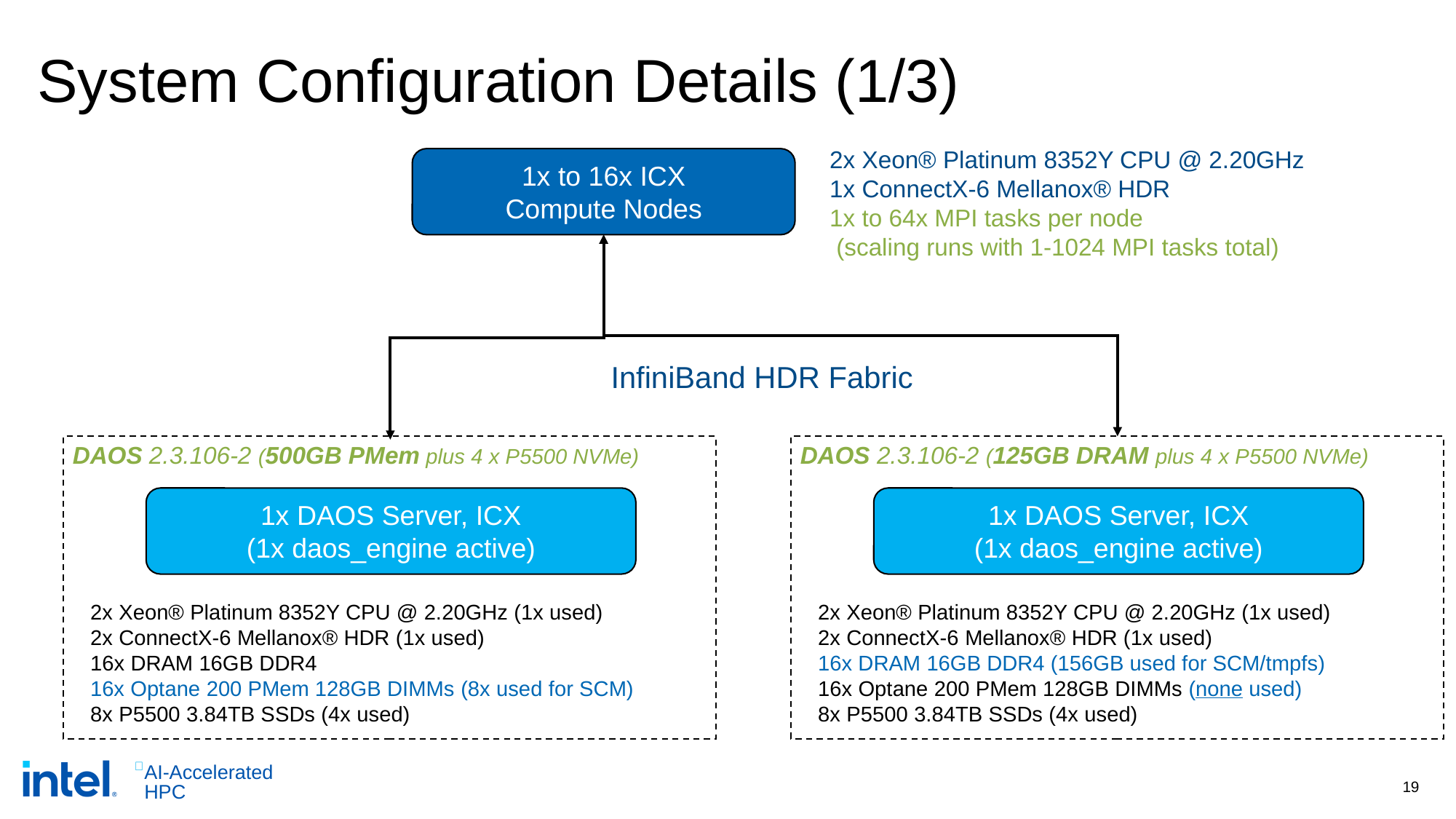

# System Configuration Details (1/3)
2x Xeon® Platinum 8352Y CPU @ 2.20GHz
1x ConnectX-6 Mellanox® HDR
1x to 64x MPI tasks per node
 (scaling runs with 1-1024 MPI tasks total)
1x to 16x ICX
Compute Nodes
InfiniBand HDR Fabric

DAOS 2.3.106-2 (500GB PMem plus 4 x P5500 NVMe)
1x DAOS Server, ICX
(1x daos_engine active)
2x Xeon® Platinum 8352Y CPU @ 2.20GHz (1x used)
2x ConnectX-6 Mellanox® HDR (1x used)
16x DRAM 16GB DDR4
16x Optane 200 PMem 128GB DIMMs (8x used for SCM)
8x P5500 3.84TB SSDs (4x used)

DAOS 2.3.106-2 (125GB DRAM plus 4 x P5500 NVMe)
1x DAOS Server, ICX
(1x daos_engine active)
2x Xeon® Platinum 8352Y CPU @ 2.20GHz (1x used)
2x ConnectX-6 Mellanox® HDR (1x used)
16x DRAM 16GB DDR4 (156GB used for SCM/tmpfs)
16x Optane 200 PMem 128GB DIMMs (none used)
8x P5500 3.84TB SSDs (4x used)